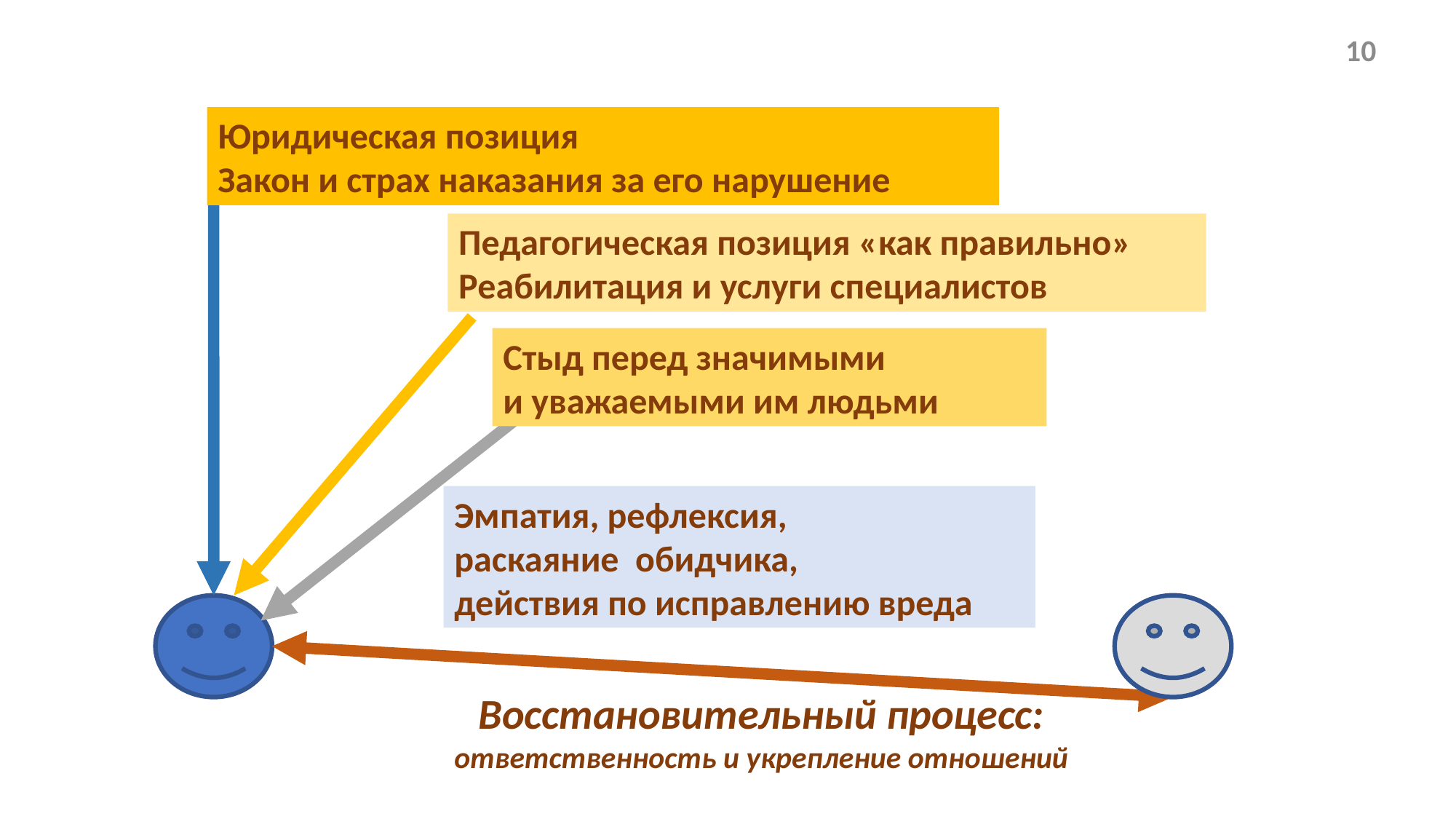

10
Юридическая позиция
Закон и страх наказания за его нарушение
Педагогическая позиция «как правильно»
Реабилитация и услуги специалистов
Стыд перед значимыми
и уважаемыми им людьми
Эмпатия, рефлексия,
раскаяние  обидчика,
действия по исправлению вреда

Восстановительный процесс: ответственность и укрепление отношений